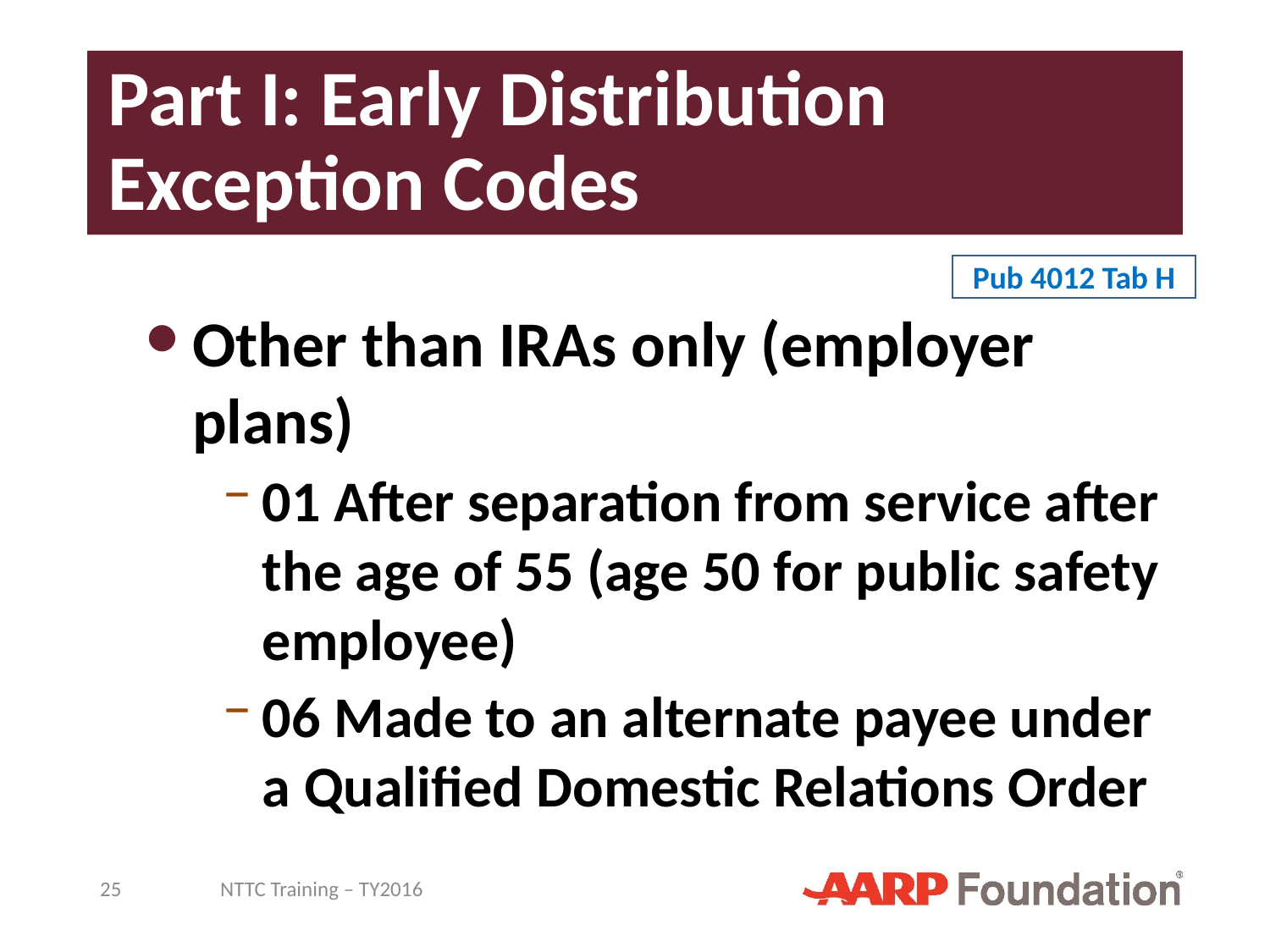

# Part I: Early Distribution Exception Codes
Pub 4012 Tab H
Other than IRAs only (employer plans)
01 After separation from service after the age of 55 (age 50 for public safety employee)
06 Made to an alternate payee under a Qualified Domestic Relations Order

25
NTTC Training – TY2016